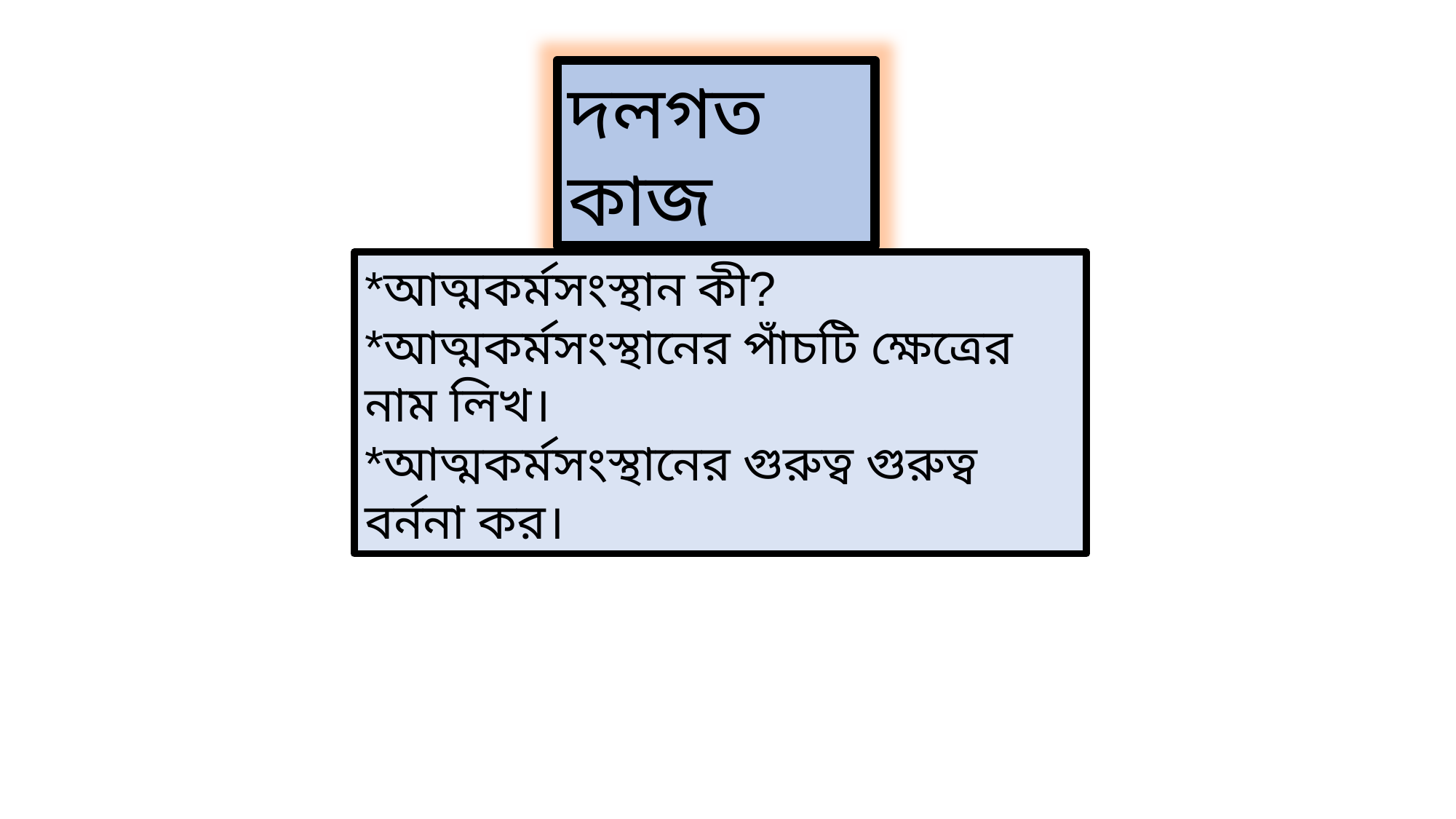

দলগত কাজ
*আত্মকর্মসংস্থান কী?
*আত্মকর্মসংস্থানের পাঁচটি ক্ষেত্রের নাম লিখ।
*আত্মকর্মসংস্থানের গুরুত্ব গুরুত্ব বর্ননা কর।